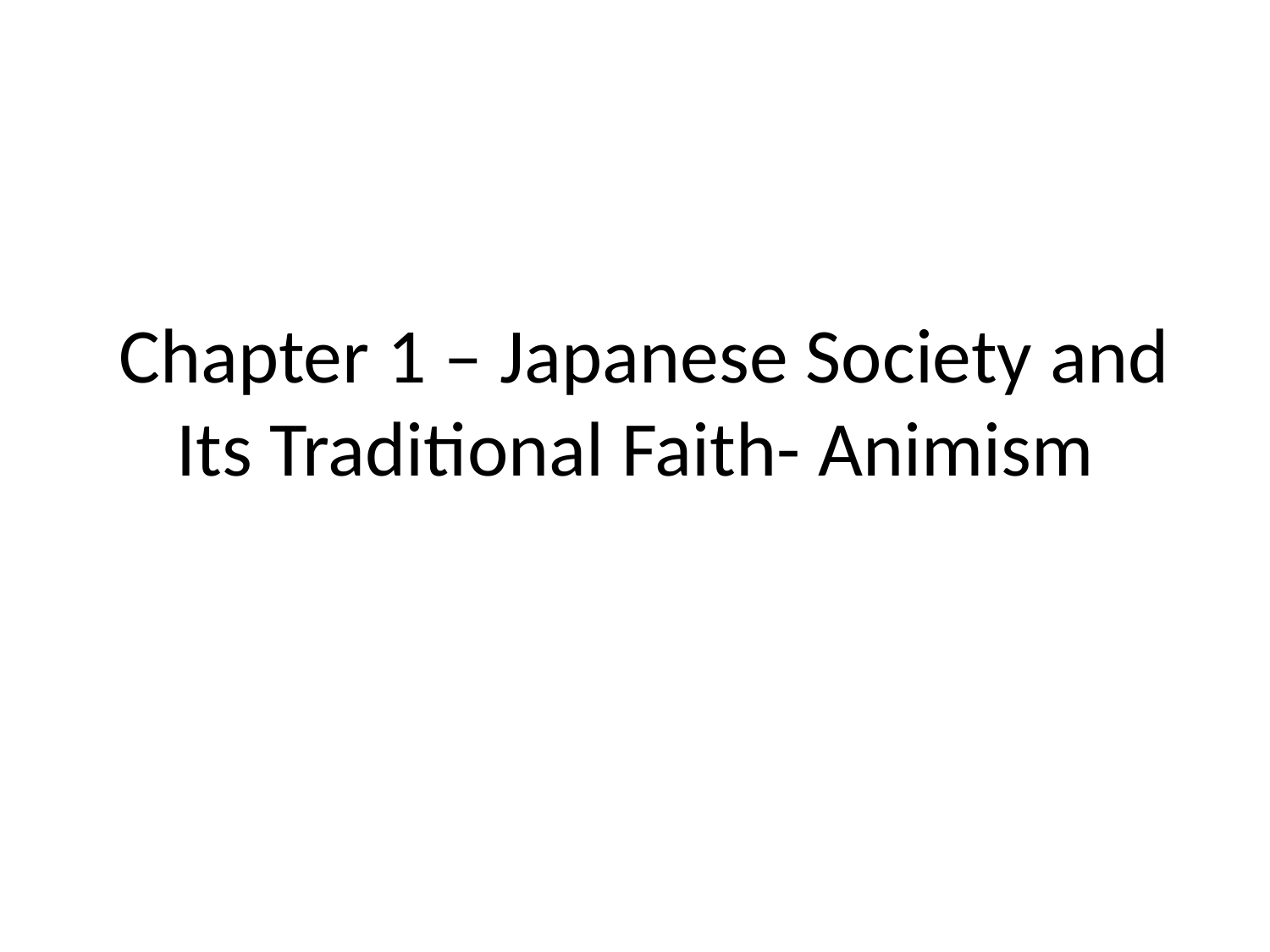

# Chapter 1 – Japanese Society and Its Traditional Faith- Animism